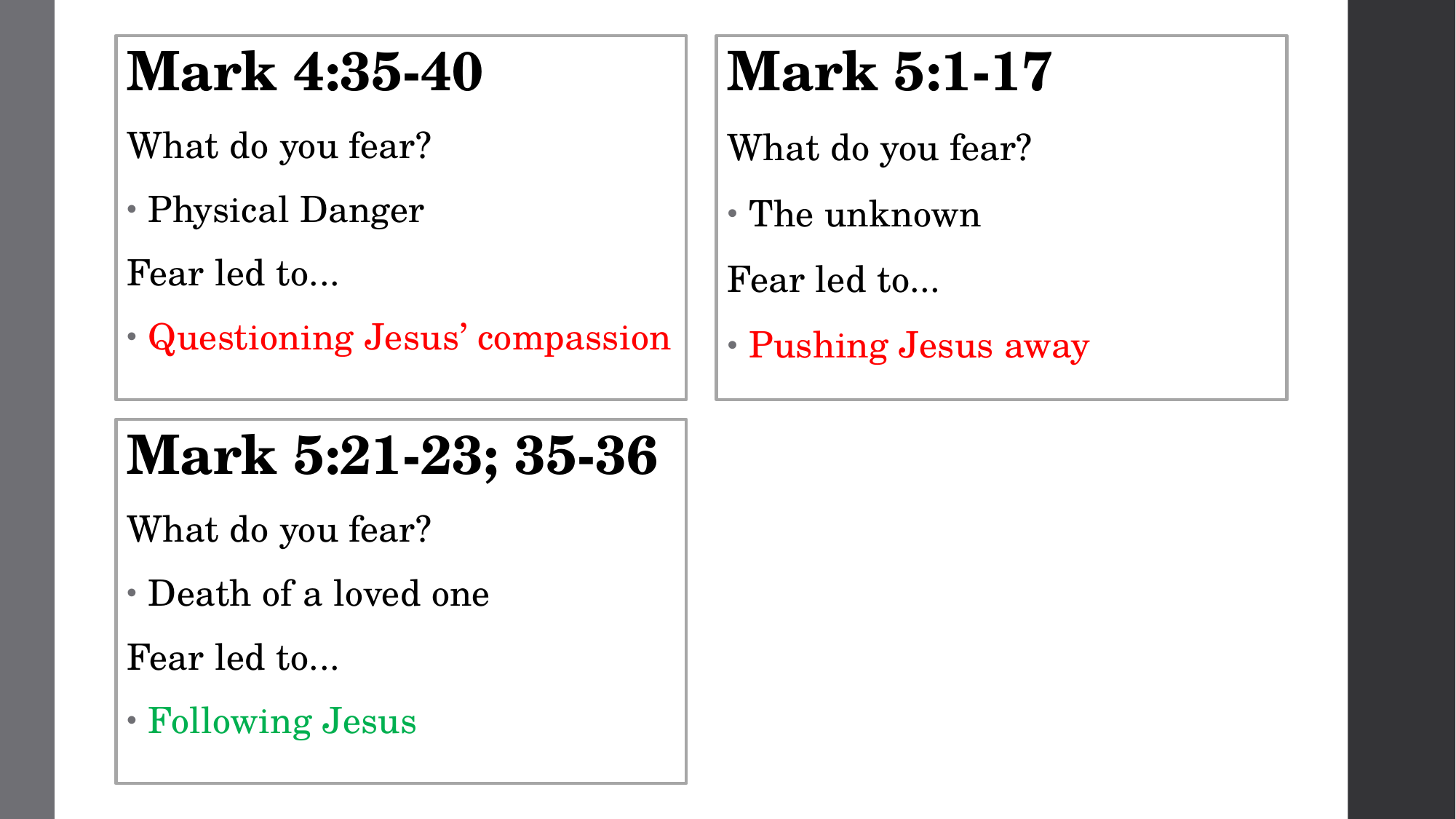

Mark 4:35-40
What do you fear?
Physical Danger
Fear led to...
Questioning Jesus’ compassion
Mark 5:1-17
What do you fear?
The unknown
Fear led to...
Pushing Jesus away
Mark 5:21-23; 35-36
What do you fear?
Death of a loved one
Fear led to...
Following Jesus